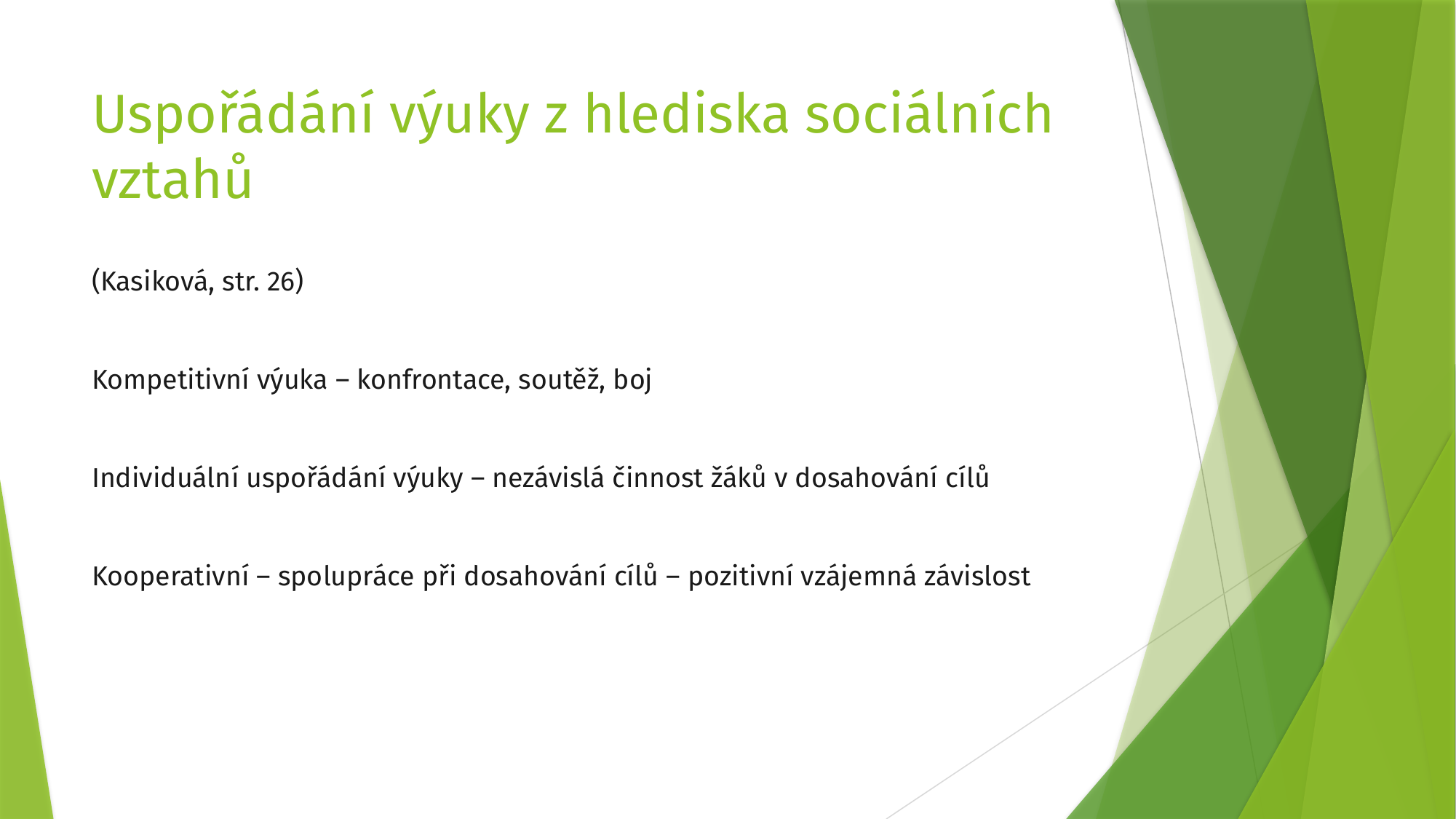

# Uspořádání výuky z hlediska sociálních vztahů
(Kasiková, str. 26)
Kompetitivní výuka – konfrontace, soutěž, boj
Individuální uspořádání výuky – nezávislá činnost žáků v dosahování cílů
Kooperativní – spolupráce při dosahování cílů – pozitivní vzájemná závislost